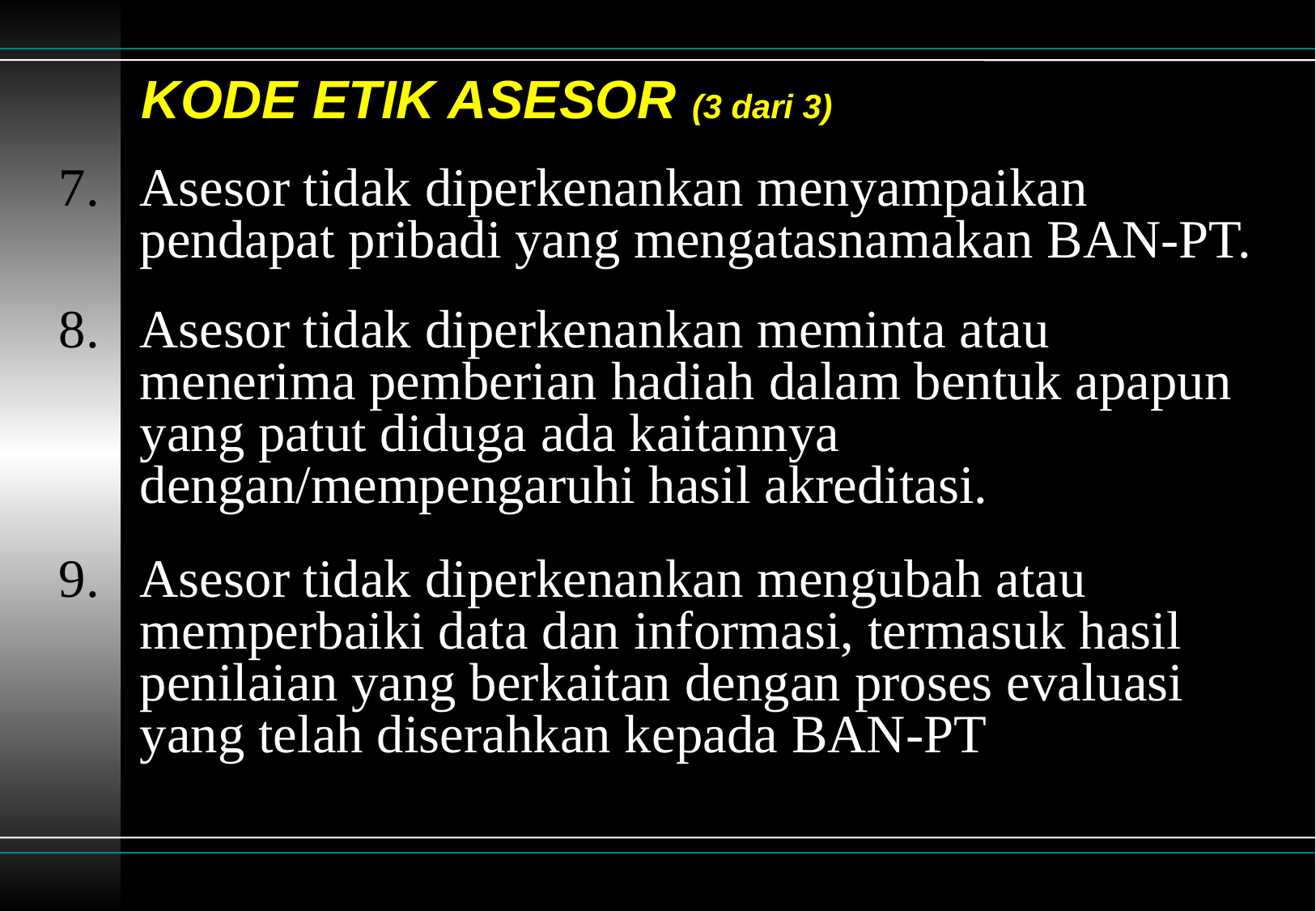

# KODE ETIK ASESOR (3 dari 3)
Asesor tidak diperkenankan menyampaikan pendapat pribadi yang mengatasnamakan BAN-PT.

Asesor tidak diperkenankan meminta atau menerima pemberian hadiah dalam bentuk apapun yang patut diduga ada kaitannya dengan/mempengaruhi hasil akreditasi.

Asesor tidak diperkenankan mengubah atau memperbaiki data dan informasi, termasuk hasil penilaian yang berkaitan dengan proses evaluasi yang telah diserahkan kepada BAN-PT